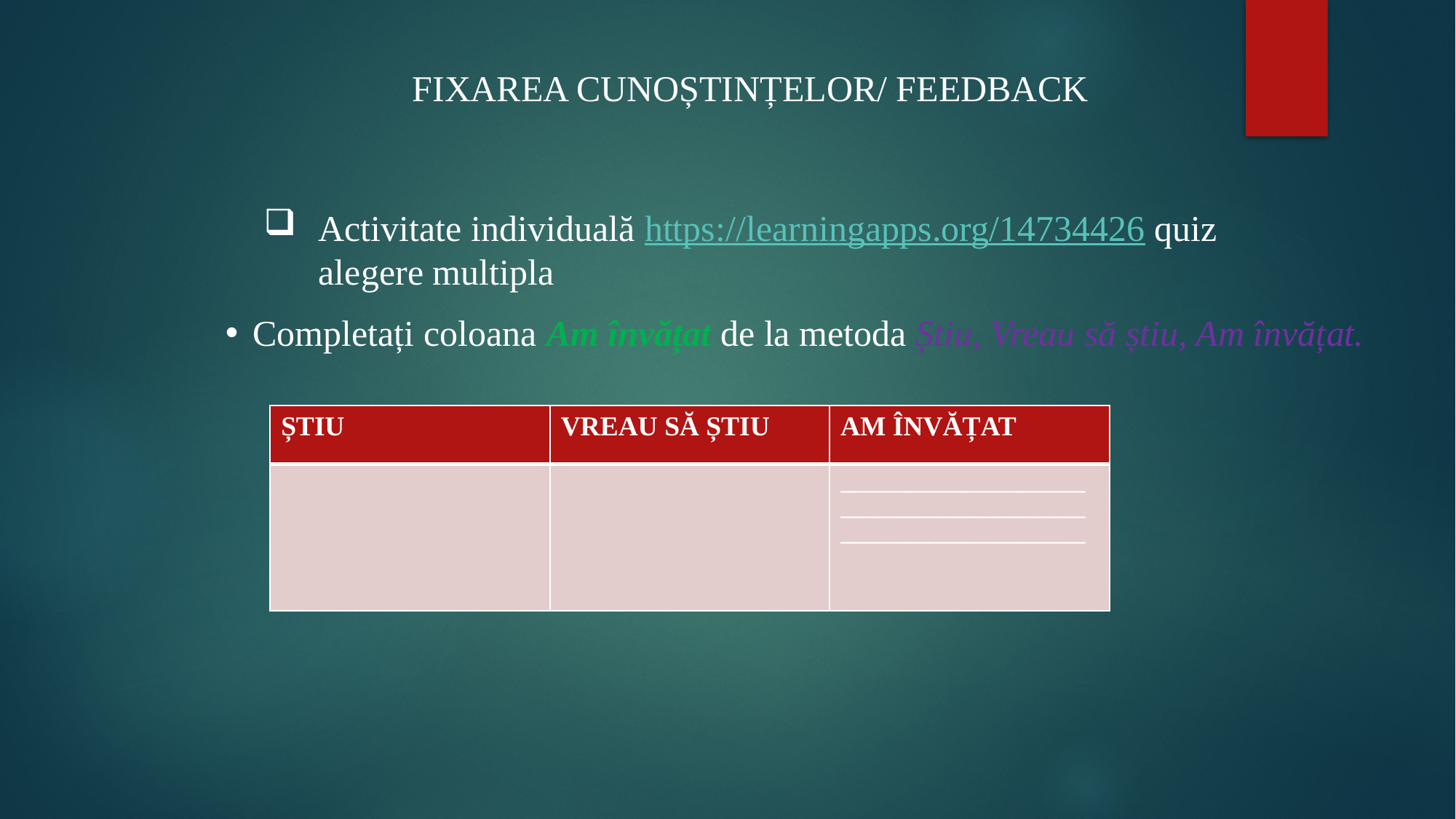

FIXAREA CUNOȘTINȚELOR/ FEEDBACK
# Activitate individuală https://learningapps.org/14734426 quiz alegere multipla
Completați coloana Am învățat de la metoda Știu, Vreau să știu, Am învățat.
| ȘTIU | VREAU SĂ ȘTIU | AM ÎNVĂȚAT |
| --- | --- | --- |
|  |  | \_\_\_\_\_\_\_\_\_\_\_\_\_\_\_\_\_\_\_\_\_\_\_\_\_\_\_\_\_\_\_\_\_\_\_\_\_\_\_\_\_\_\_\_\_\_\_\_\_\_\_\_\_\_ |